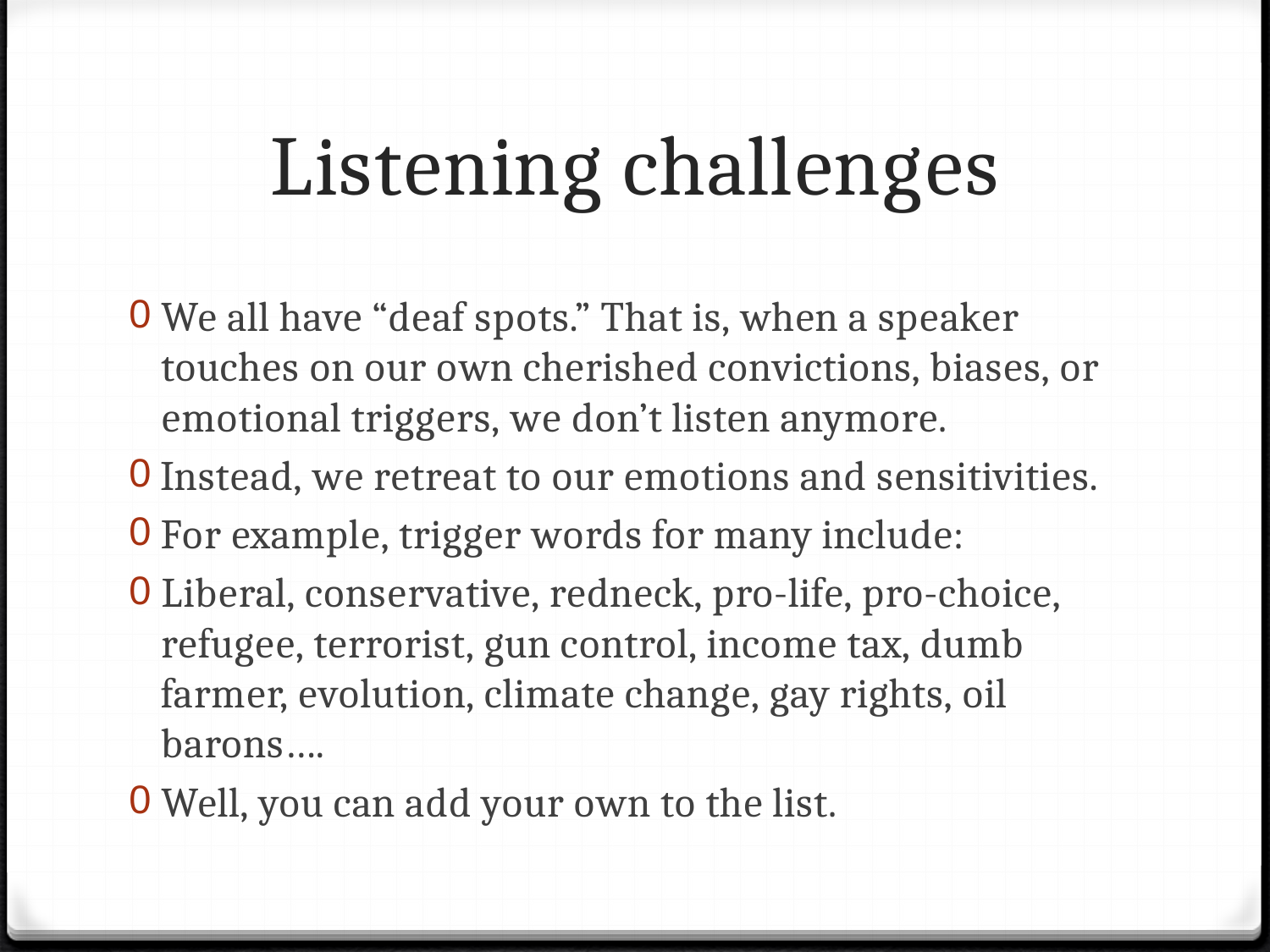

# Listening challenges
We all have “deaf spots.” That is, when a speaker touches on our own cherished convictions, biases, or emotional triggers, we don’t listen anymore.
Instead, we retreat to our emotions and sensitivities.
For example, trigger words for many include:
Liberal, conservative, redneck, pro-life, pro-choice, refugee, terrorist, gun control, income tax, dumb farmer, evolution, climate change, gay rights, oil barons….
Well, you can add your own to the list.